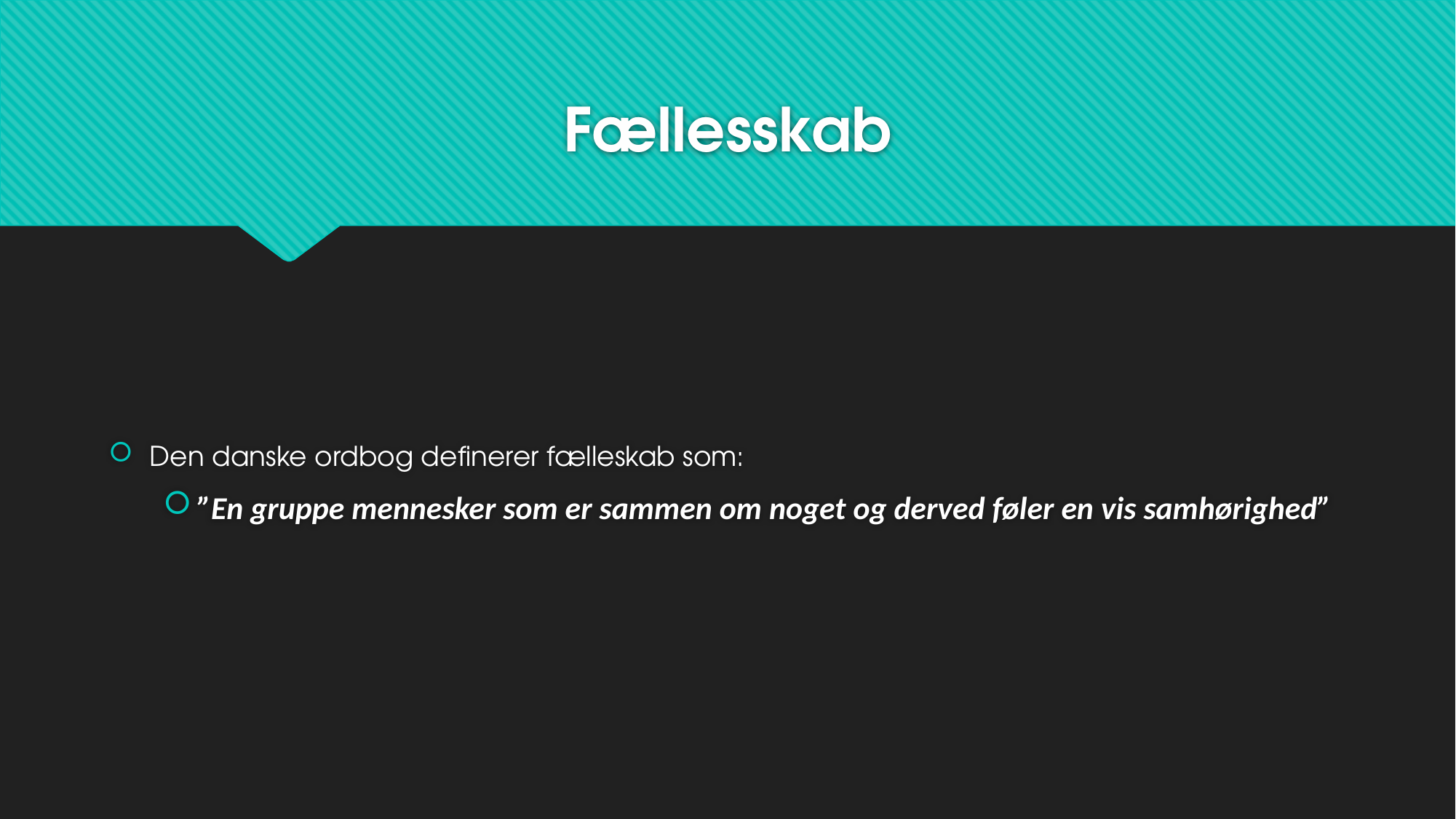

# Fællesskab
Den danske ordbog definerer fælleskab som:
”En gruppe mennesker som er sammen om noget og derved føler en vis samhørighed”